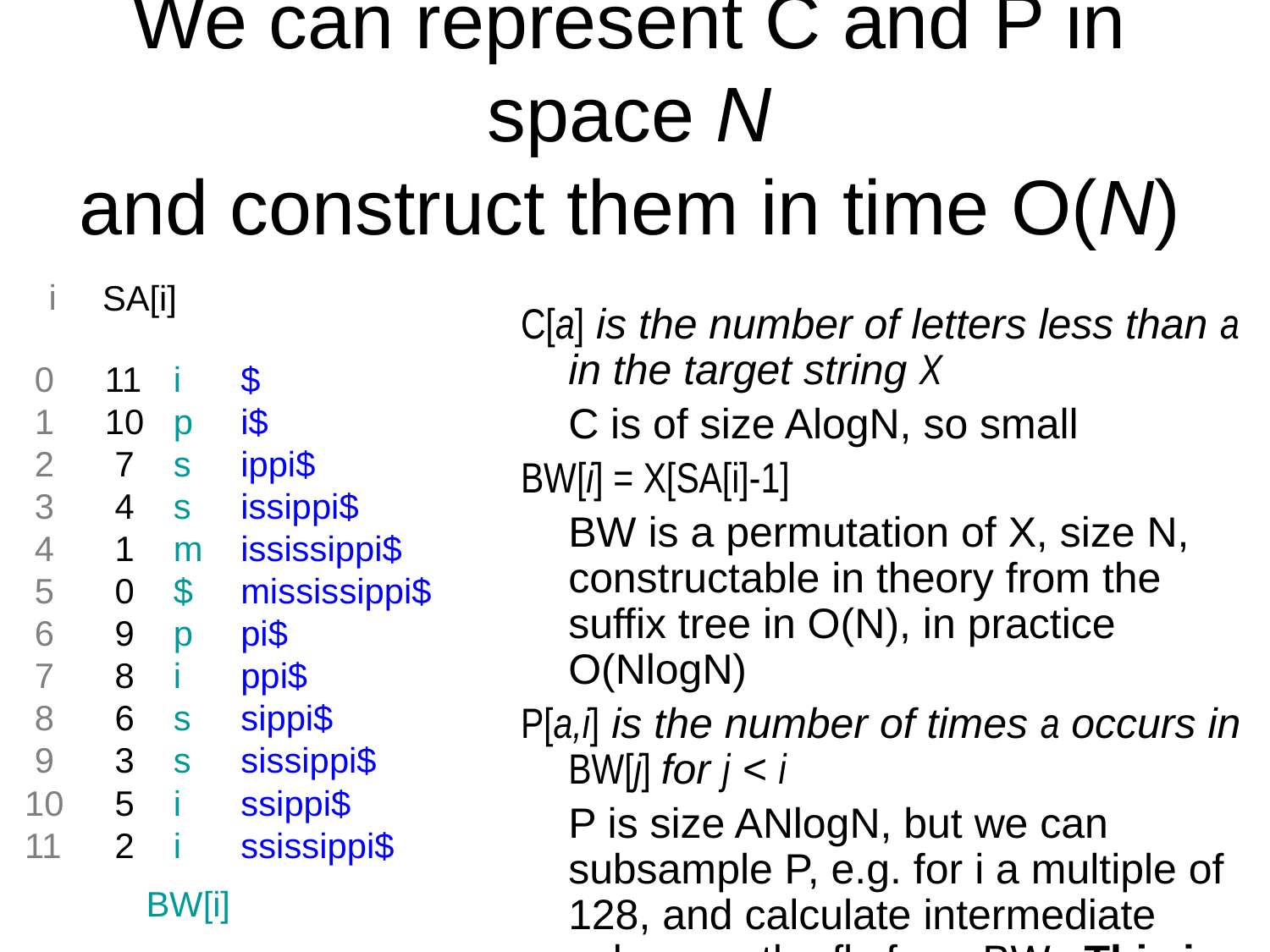

# We can represent C and P in space N and construct them in time O(N)
i
SA[i]

C[a] is the number of letters less than a in the target string X
	C is of size AlogN, so small
BW[i] = X[SA[i]-1]
	BW is a permutation of X, size N, constructable in theory from the suffix tree in O(N), in practice O(NlogN)
P[a,i] is the number of times a occurs in BW[j] for j < i
	P is size ANlogN, but we can subsample P, e.g. for i a multiple of 128, and calculate intermediate values on the fly from BW.  This is the FM index.
 0
 1
 2
 3
 4
 5
 6
 7
 8
 9
10
11
11
10
 7
 4
 1
 0
 9
 8
 6
 3
 5
 2
i
p
s
s
m
$
p
i
s
s
i
i
$
i$
ippi$
issippi$
ississippi$
mississippi$
pi$
ppi$
sippi$
sissippi$
ssippi$
ssissippi$
BW[i]